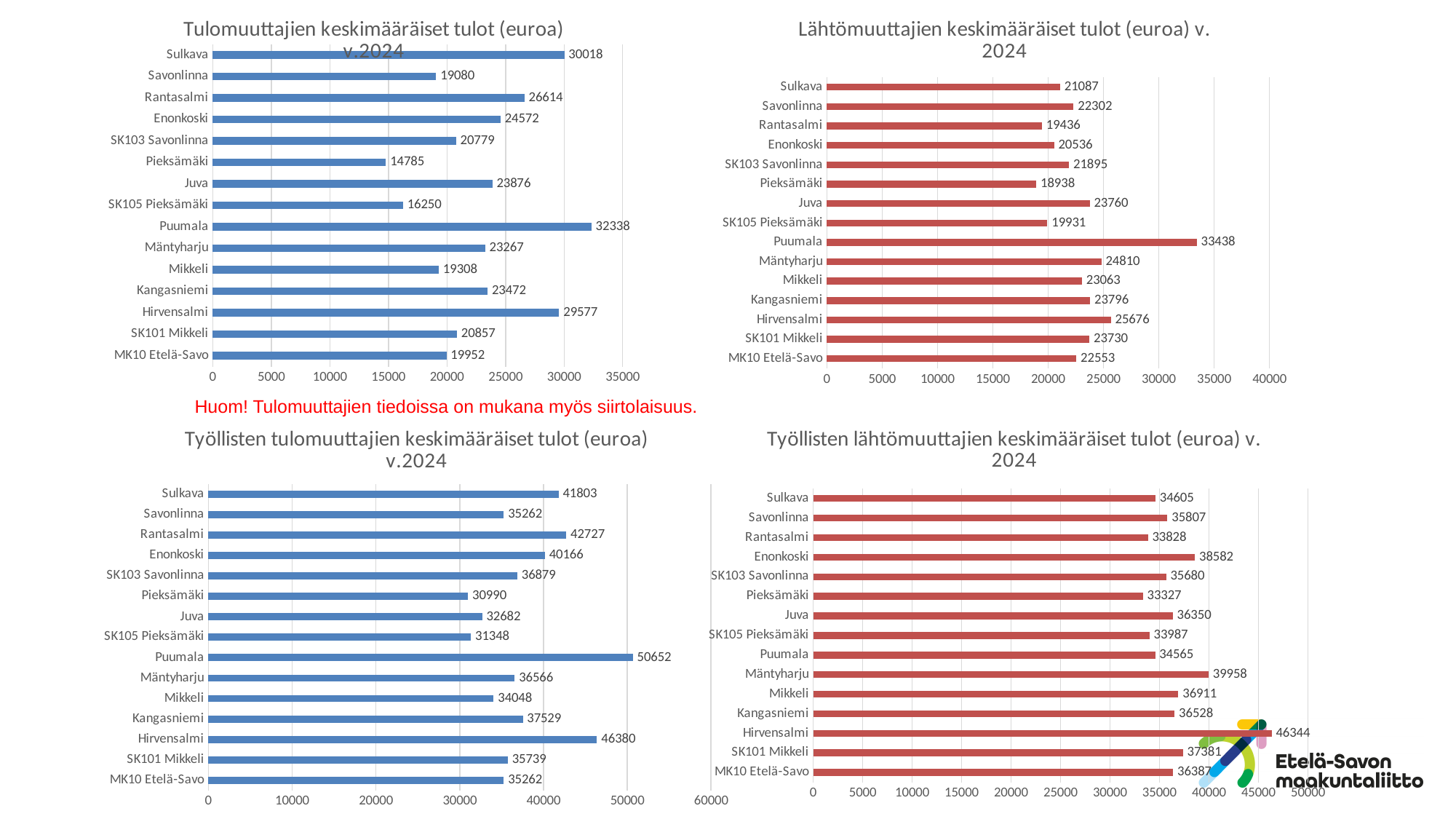

### Chart: Lähtömuuttajien keskimääräiset tulot (euroa) v. 2024

| Category |  |
|---|---|
| MK10 Etelä-Savo | 22553.0 |
| SK101 Mikkeli | 23730.0 |
| Hirvensalmi | 25676.0 |
| Kangasniemi | 23796.0 |
| Mikkeli | 23063.0 |
| Mäntyharju | 24810.0 |
| Puumala | 33438.0 |
| SK105 Pieksämäki | 19931.0 |
| Juva | 23760.0 |
| Pieksämäki | 18938.0 |
| SK103 Savonlinna | 21895.0 |
| Enonkoski | 20536.0 |
| Rantasalmi | 19436.0 |
| Savonlinna | 22302.0 |
| Sulkava | 21087.0 |
# Tulo- ja lähtömuuttajien keskimääräiset tulot vuonna 2024

### Chart: Tulomuuttajien keskimääräiset tulot (euroa) v.2024

| Category |  |
|---|---|
| MK10 Etelä-Savo | 19952.0 |
| SK101 Mikkeli | 20857.0 |
| Hirvensalmi | 29577.0 |
| Kangasniemi | 23472.0 |
| Mikkeli | 19308.0 |
| Mäntyharju | 23267.0 |
| Puumala | 32338.0 |
| SK105 Pieksämäki | 16250.0 |
| Juva | 23876.0 |
| Pieksämäki | 14785.0 |
| SK103 Savonlinna | 20779.0 |
| Enonkoski | 24572.0 |
| Rantasalmi | 26614.0 |
| Savonlinna | 19080.0 |
| Sulkava | 30018.0 |
Huom! Tulomuuttajien tiedoissa on mukana myös siirtolaisuus.

### Chart: Työllisten tulomuuttajien keskimääräiset tulot (euroa) v.2024

| Category |  |
|---|---|
| MK10 Etelä-Savo | 35262.0 |
| SK101 Mikkeli | 35739.0 |
| Hirvensalmi | 46380.0 |
| Kangasniemi | 37529.0 |
| Mikkeli | 34048.0 |
| Mäntyharju | 36566.0 |
| Puumala | 50652.0 |
| SK105 Pieksämäki | 31348.0 |
| Juva | 32682.0 |
| Pieksämäki | 30990.0 |
| SK103 Savonlinna | 36879.0 |
| Enonkoski | 40166.0 |
| Rantasalmi | 42727.0 |
| Savonlinna | 35262.0 |
| Sulkava | 41803.0 |

### Chart: Työllisten lähtömuuttajien keskimääräiset tulot (euroa) v. 2024

| Category | Työlliset |
|---|---|
| MK10 Etelä-Savo | 36387.0 |
| SK101 Mikkeli | 37381.0 |
| Hirvensalmi | 46344.0 |
| Kangasniemi | 36528.0 |
| Mikkeli | 36911.0 |
| Mäntyharju | 39958.0 |
| Puumala | 34565.0 |
| SK105 Pieksämäki | 33987.0 |
| Juva | 36350.0 |
| Pieksämäki | 33327.0 |
| SK103 Savonlinna | 35680.0 |
| Enonkoski | 38582.0 |
| Rantasalmi | 33828.0 |
| Savonlinna | 35807.0 |
| Sulkava | 34605.0 |